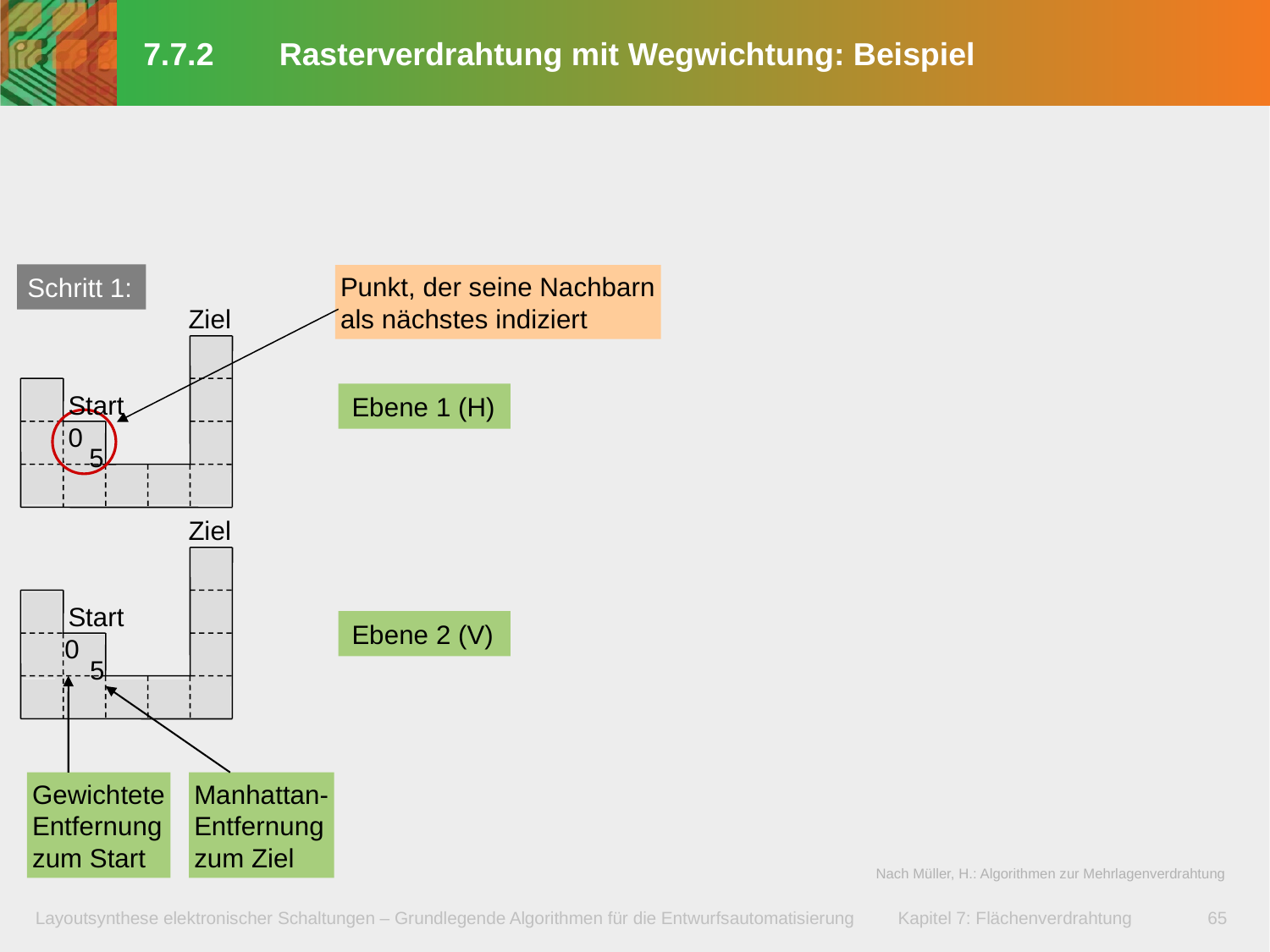

# 7.7.2	 Rasterverdrahtung mit Wegwichtung: Beispiel
Schritt 1:
Punkt, der seine Nachbarn
als nächstes indiziert
Ziel

Ebene 1 (H)
Start

0

5

Ziel

Start
Ebene 2 (V)
0

5

Gewichtete
Entfernung
zum Start
Manhattan-
Entfernung
zum Ziel
Nach Müller, H.: Algorithmen zur Mehrlagenverdrahtung